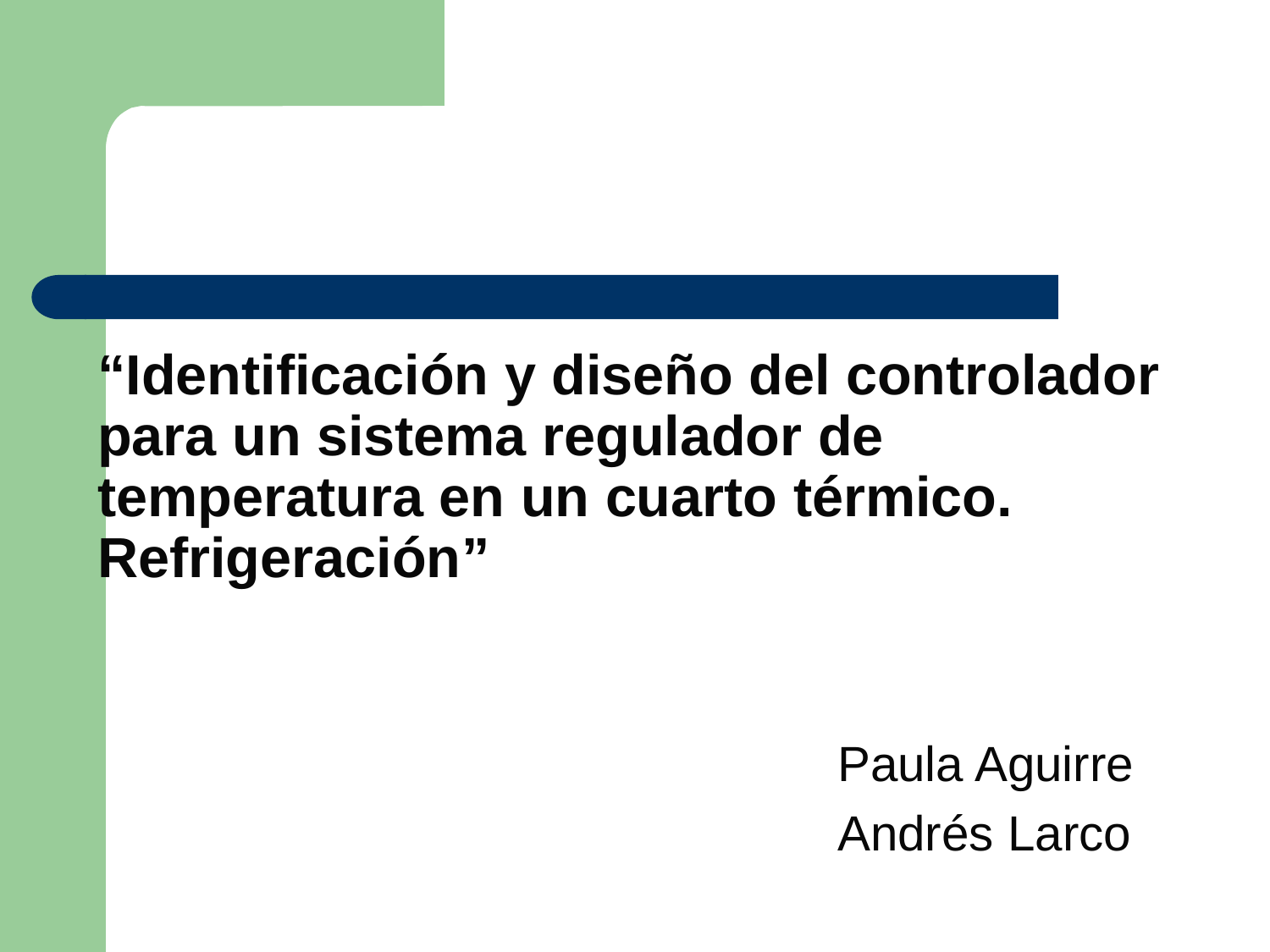

# “Identificación y diseño del controlador para un sistema regulador de temperatura en un cuarto térmico. Refrigeración”
Paula Aguirre
Andrés Larco